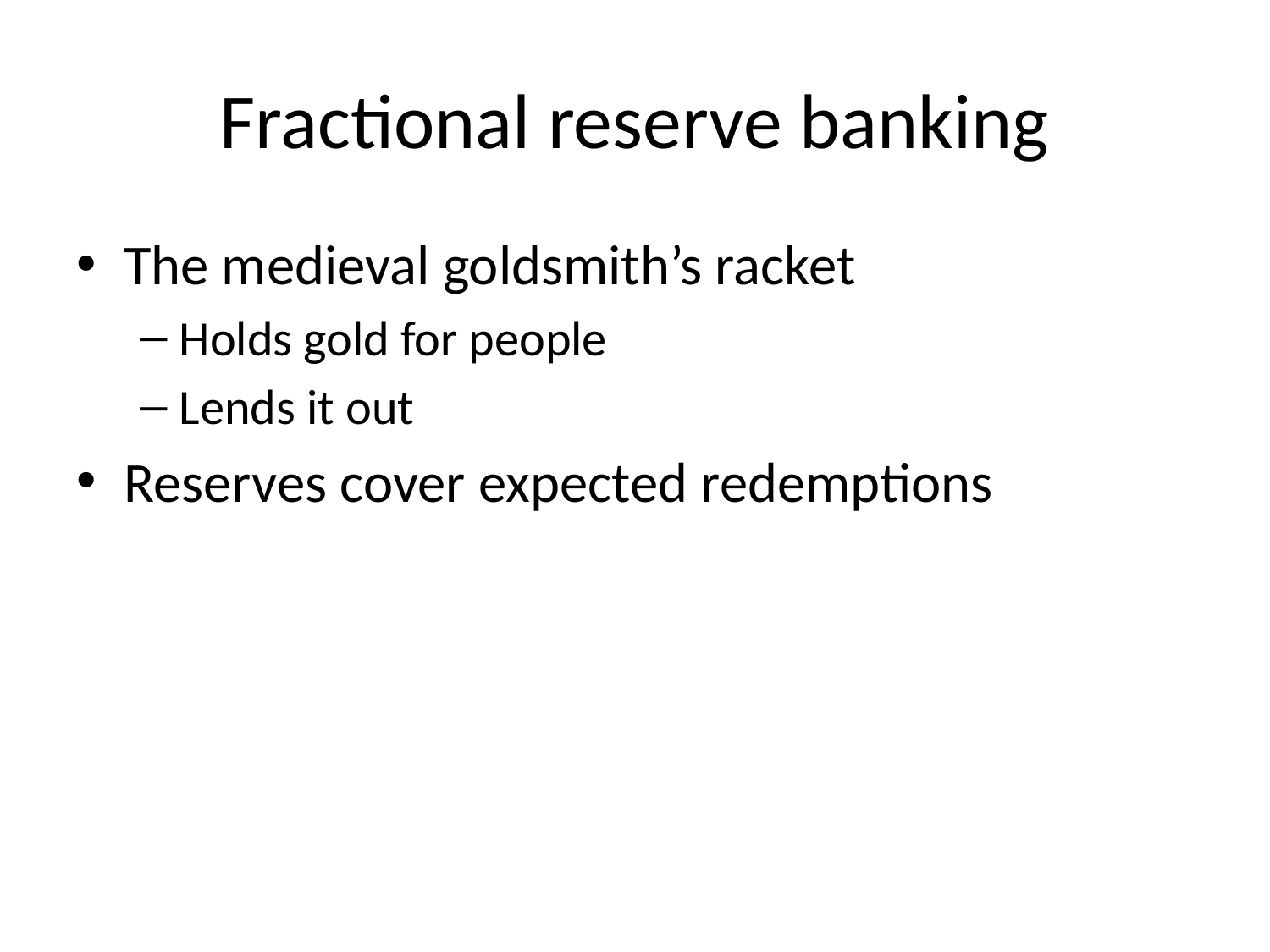

# Fractional reserve banking
The medieval goldsmith’s racket
Holds gold for people
Lends it out
Reserves cover expected redemptions